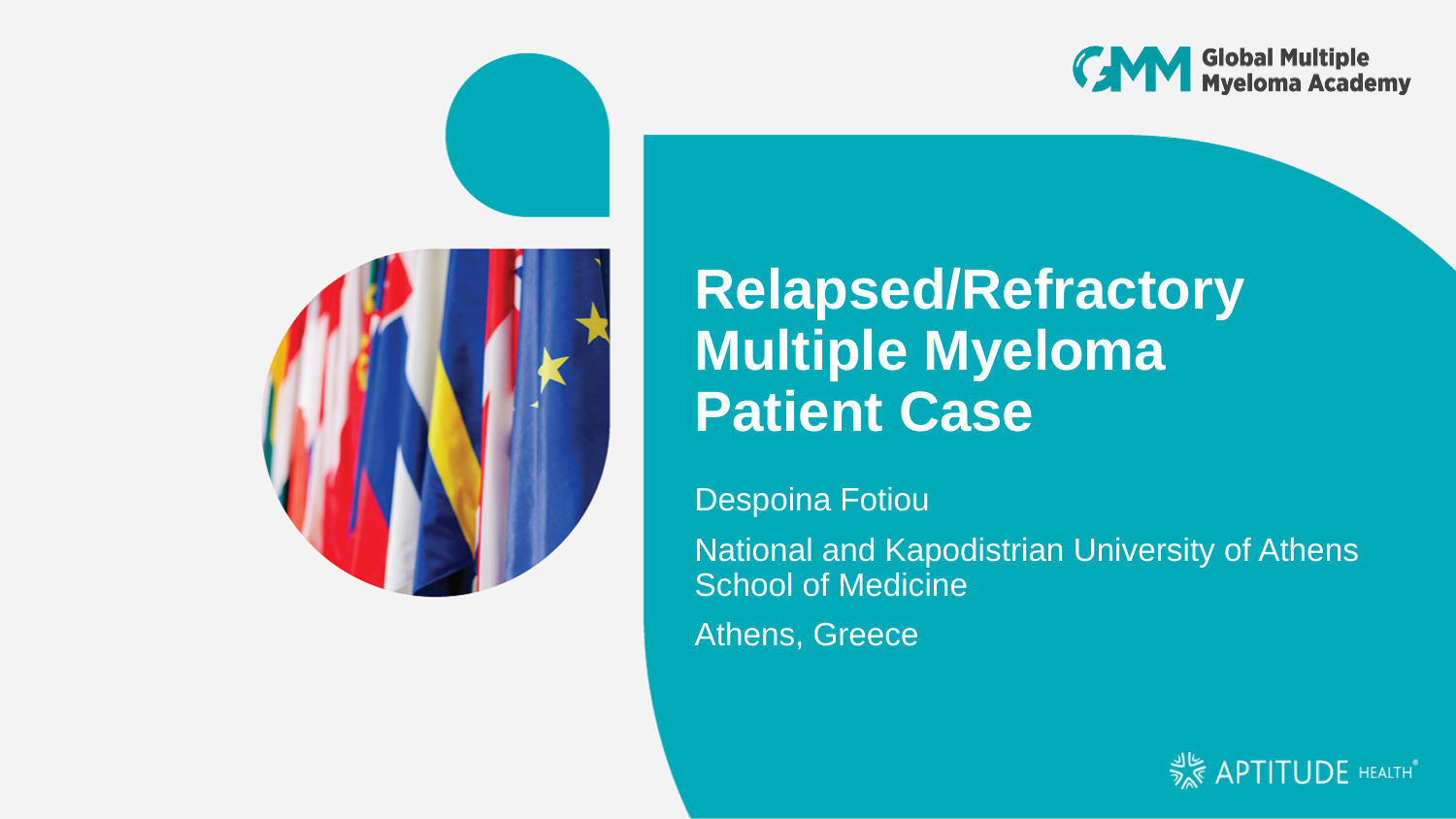

# Relapsed/Refractory Multiple Myeloma Patient Case
Despoina Fotiou
National and Kapodistrian University of Athens School of Medicine
Athens, Greece